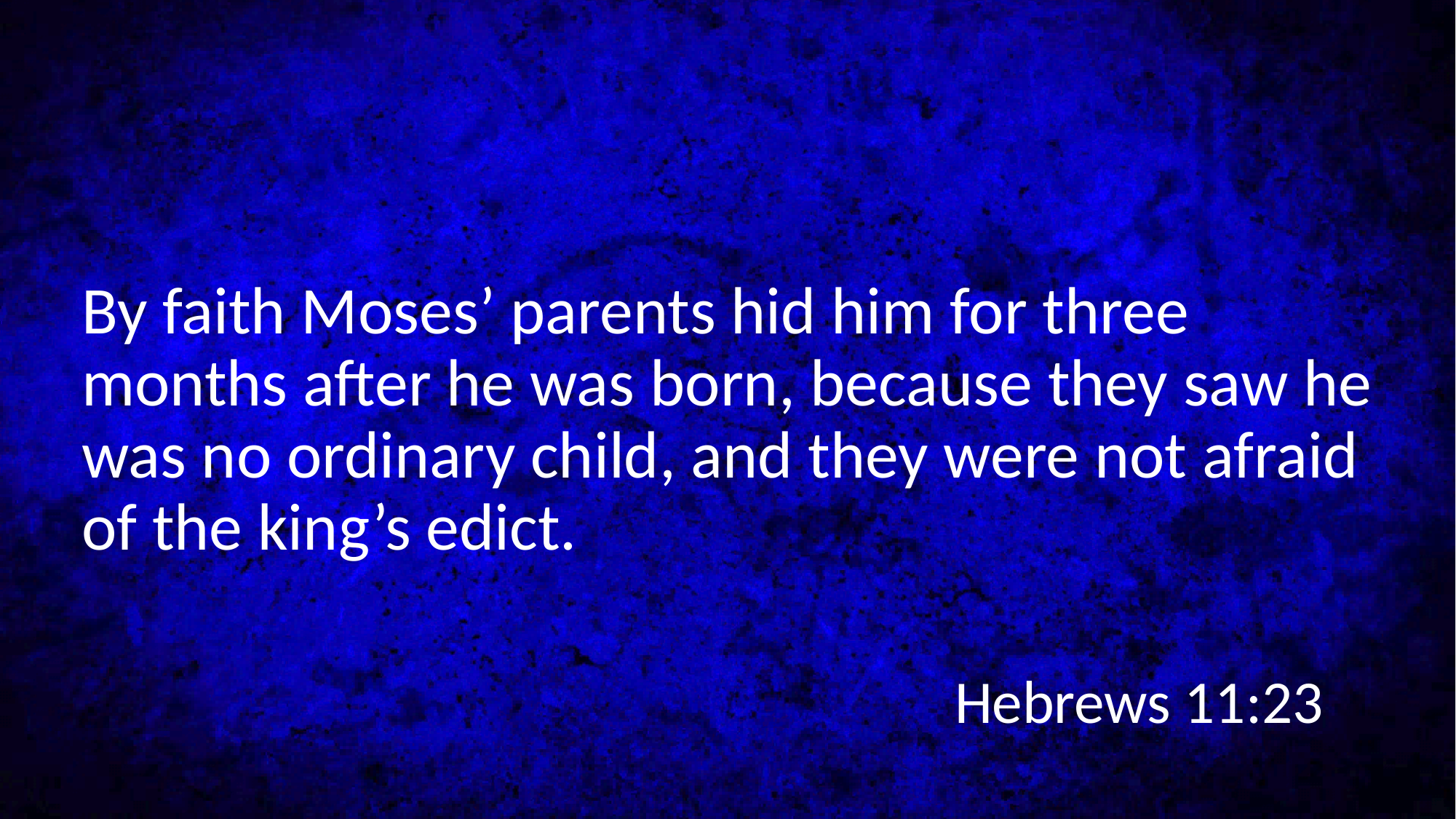

# By faith Moses’ parents hid him for three months after he was born, because they saw he was no ordinary child, and they were not afraid of the king’s edict. Hebrews 11:23